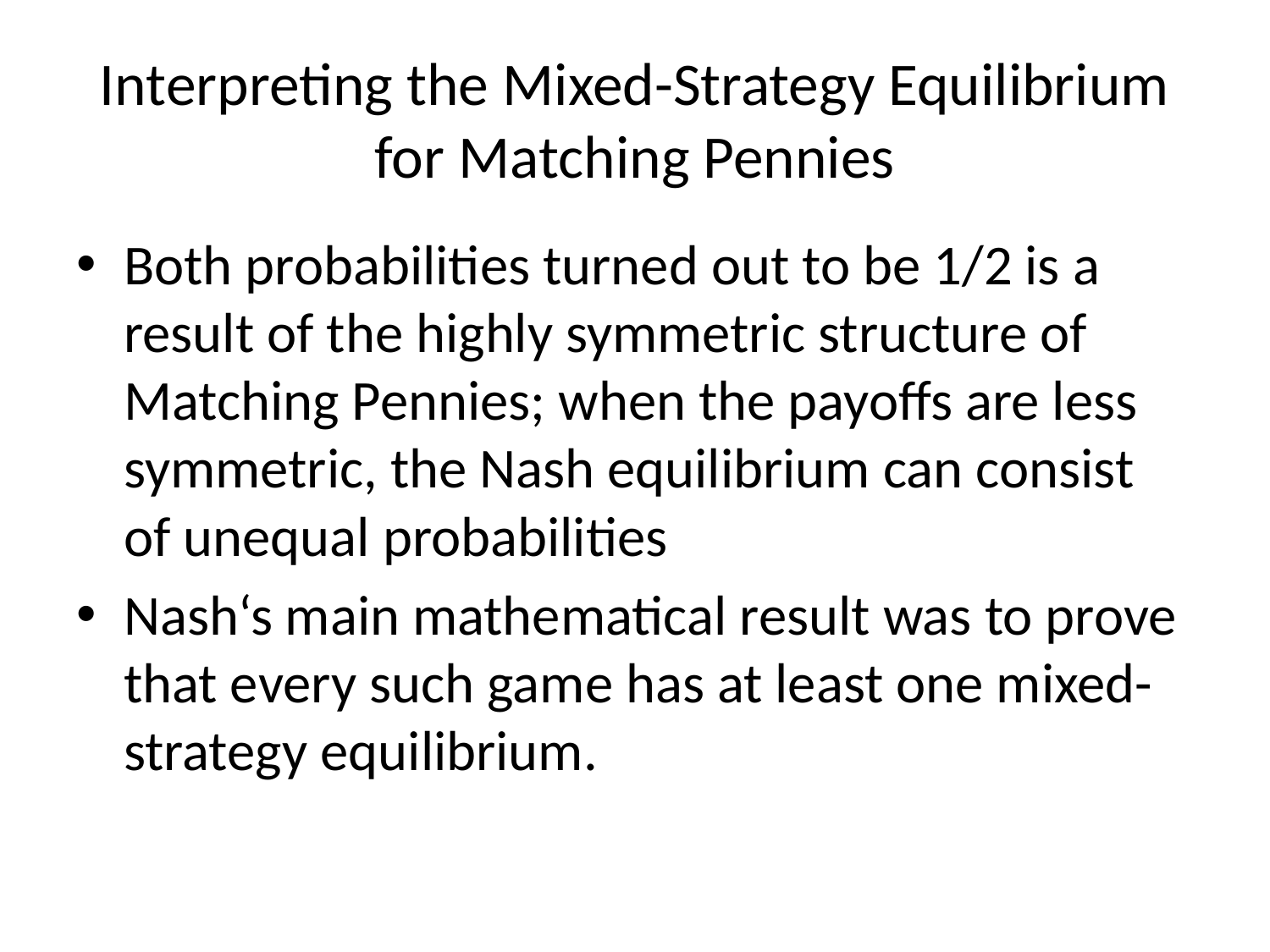

# Interpreting the Mixed-Strategy Equilibrium for Matching Pennies
Both probabilities turned out to be 1/2 is a result of the highly symmetric structure of Matching Pennies; when the payoffs are less symmetric, the Nash equilibrium can consist of unequal probabilities
Nash‘s main mathematical result was to prove that every such game has at least one mixed-strategy equilibrium.